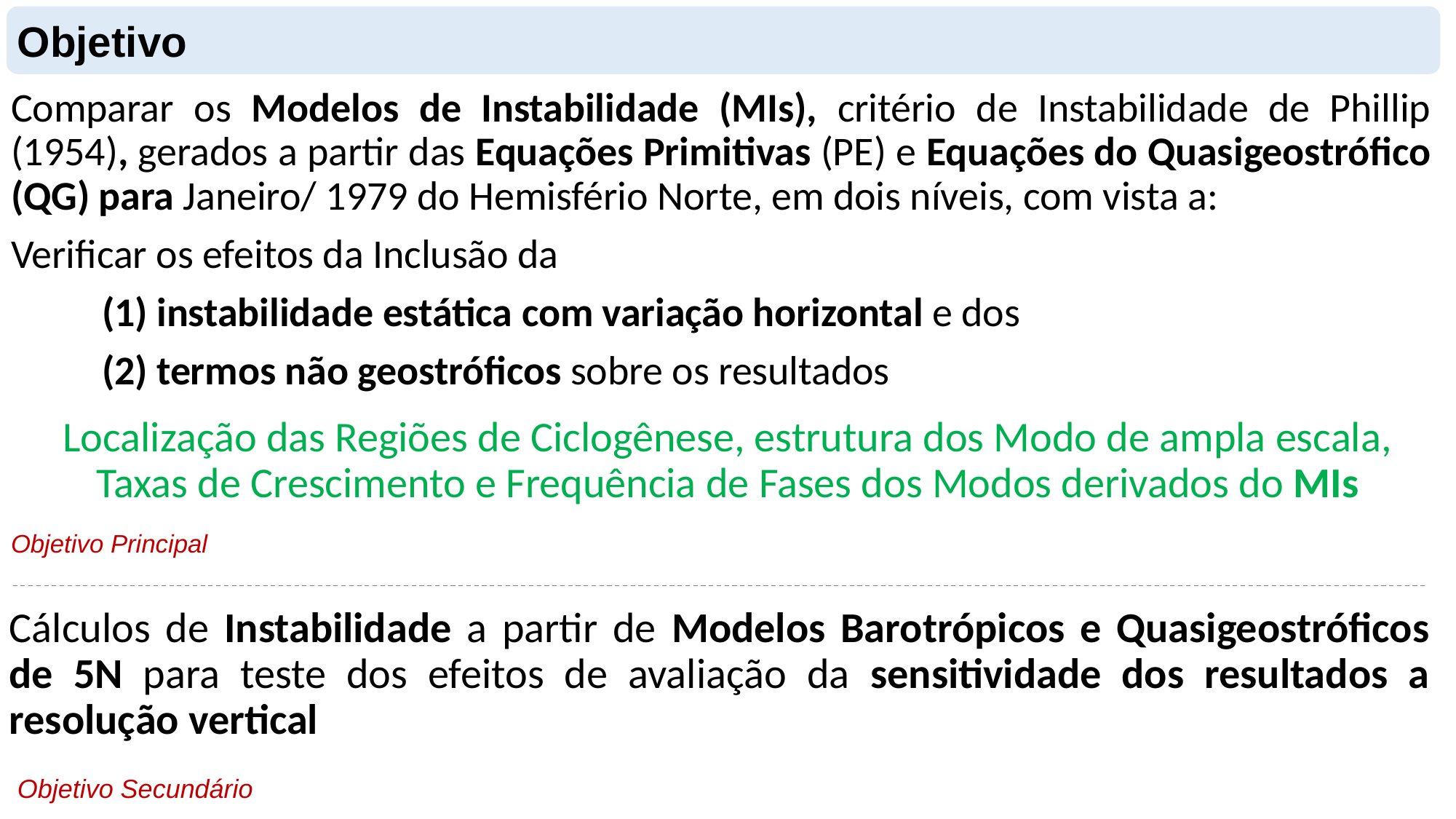

Objetivo

Comparar os Modelos de Instabilidade (MIs), critério de Instabilidade de Phillip (1954), gerados a partir das Equações Primitivas (PE) e Equações do Quasigeostrófico (QG) para Janeiro/ 1979 do Hemisfério Norte, em dois níveis, com vista a:
Verificar os efeitos da Inclusão da
          (1) instabilidade estática com variação horizontal e dos
          (2) termos não geostróficos sobre os resultados

Localização das Regiões de Ciclogênese, estrutura dos Modo de ampla escala, Taxas de Crescimento e Frequência de Fases dos Modos derivados do MIs
Objetivo Principal

Cálculos de Instabilidade a partir de Modelos Barotrópicos e Quasigeostróficos de 5N para teste dos efeitos de avaliação da sensitividade dos resultados a resolução vertical

Objetivo Secundário